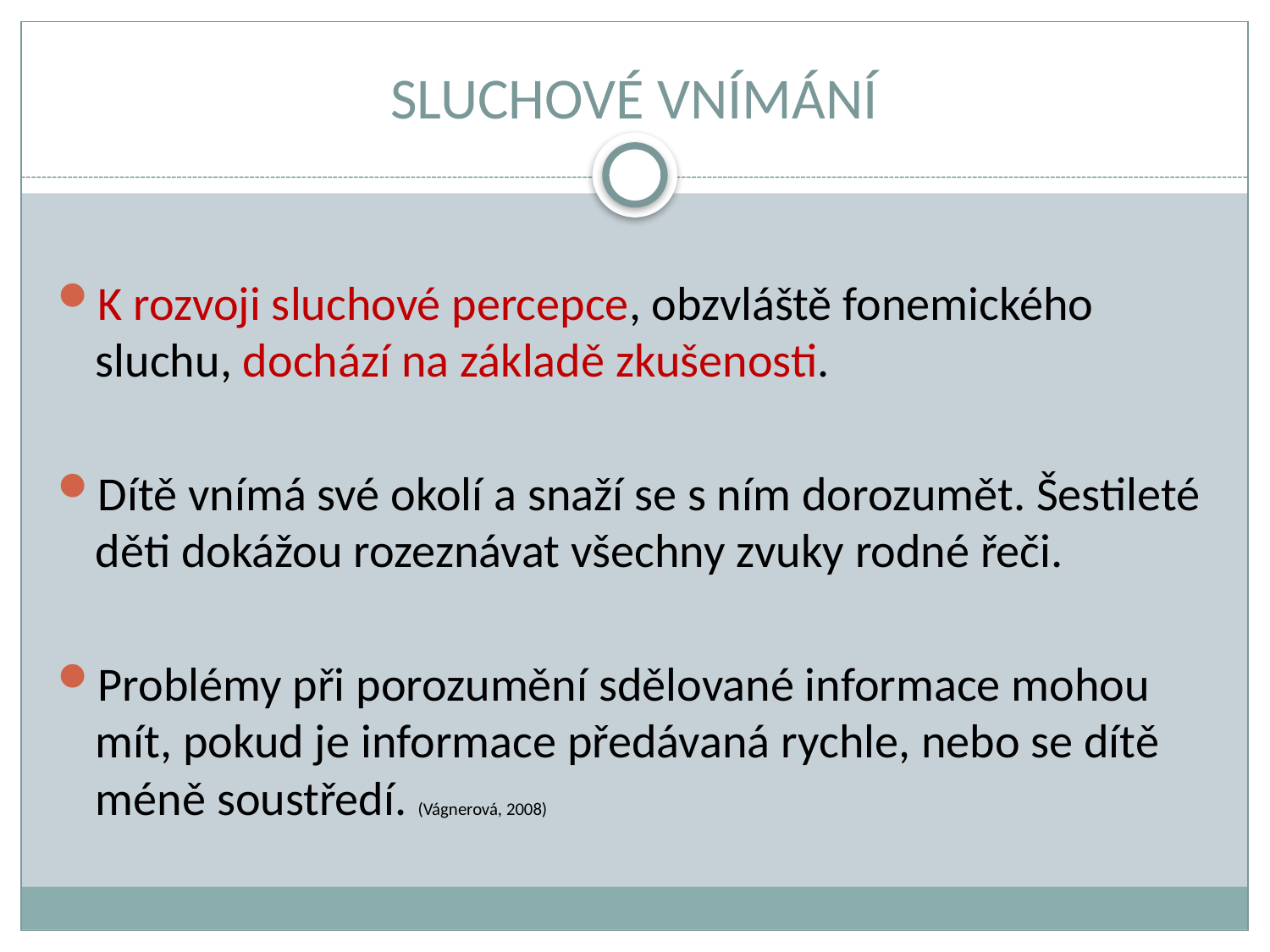

# SLUCHOVÉ VNÍMÁNÍ
K rozvoji sluchové percepce, obzvláště fonemického sluchu, dochází na základě zkušenosti.

Dítě vnímá své okolí a snaží se s ním dorozumět. Šestileté děti dokážou rozeznávat všechny zvuky rodné řeči.

Problémy při porozumění sdělované informace mohou mít, pokud je informace předávaná rychle, nebo se dítě méně soustředí. (Vágnerová, 2008)